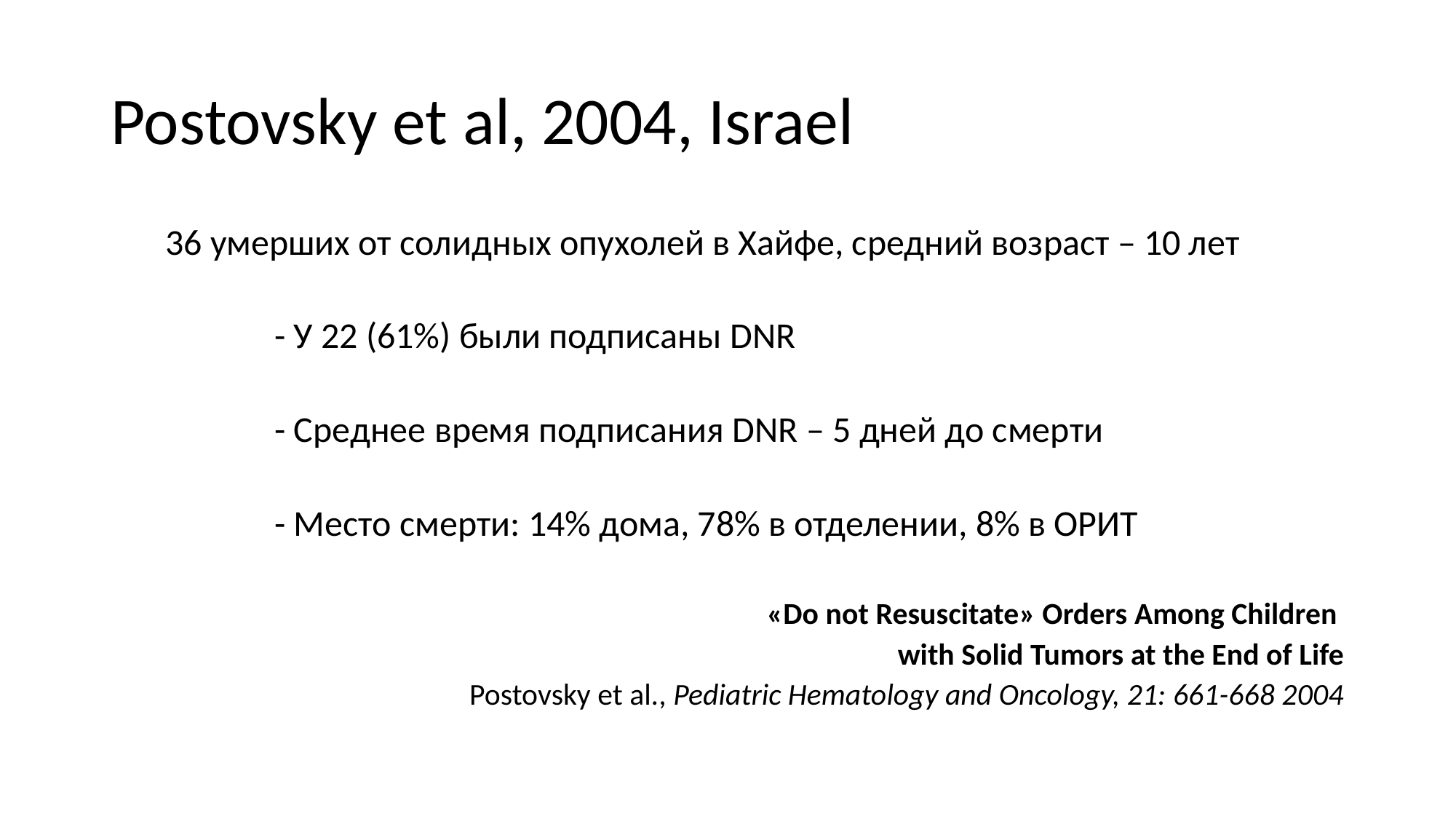

# Postovsky et al, 2004, Israel
36 умерших от солидных опухолей в Хайфе, средний возраст – 10 лет

	- У 22 (61%) были подписаны DNR

	- Среднее время подписания DNR – 5 дней до смерти

	- Место смерти: 14% дома, 78% в отделении, 8% в ОРИТ

«Do not Resuscitate» Orders Among Children
with Solid Tumors at the End of Life
Postovsky et al., Pediatric Hematology and Oncology, 21: 661-668 2004